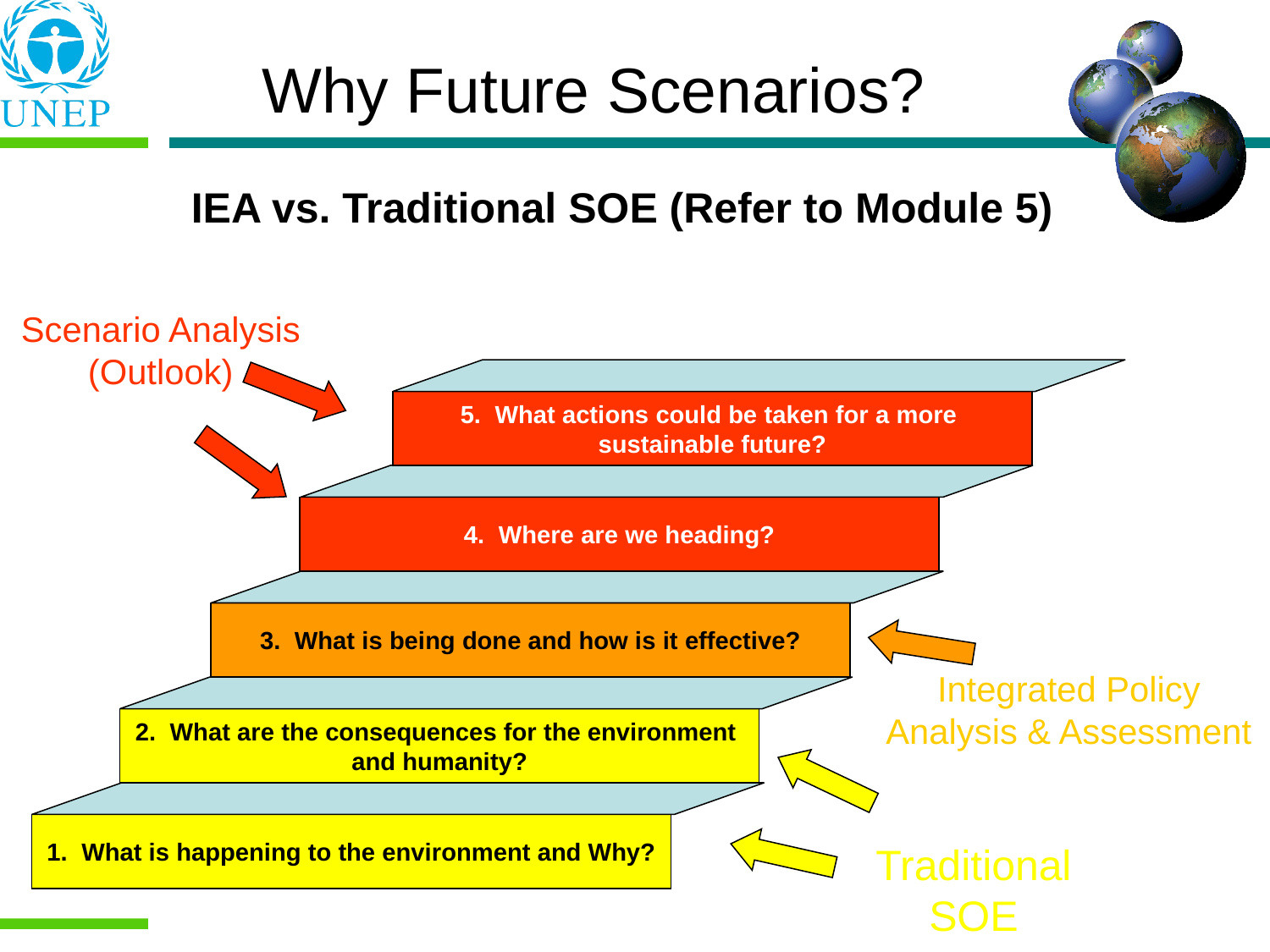

Why Future Scenarios?
IEA vs. Traditional SOE (Refer to Module 5)
Scenario Analysis (Outlook)

5.  What actions could be taken for a more
sustainable future?

4.  Where are we heading?

3.  What is being done and how is it effective?
Integrated Policy Analysis & Assessment

2.  What are the consequences for the environment
and humanity?

1.  What is happening to the environment and Why?
Traditional SOE